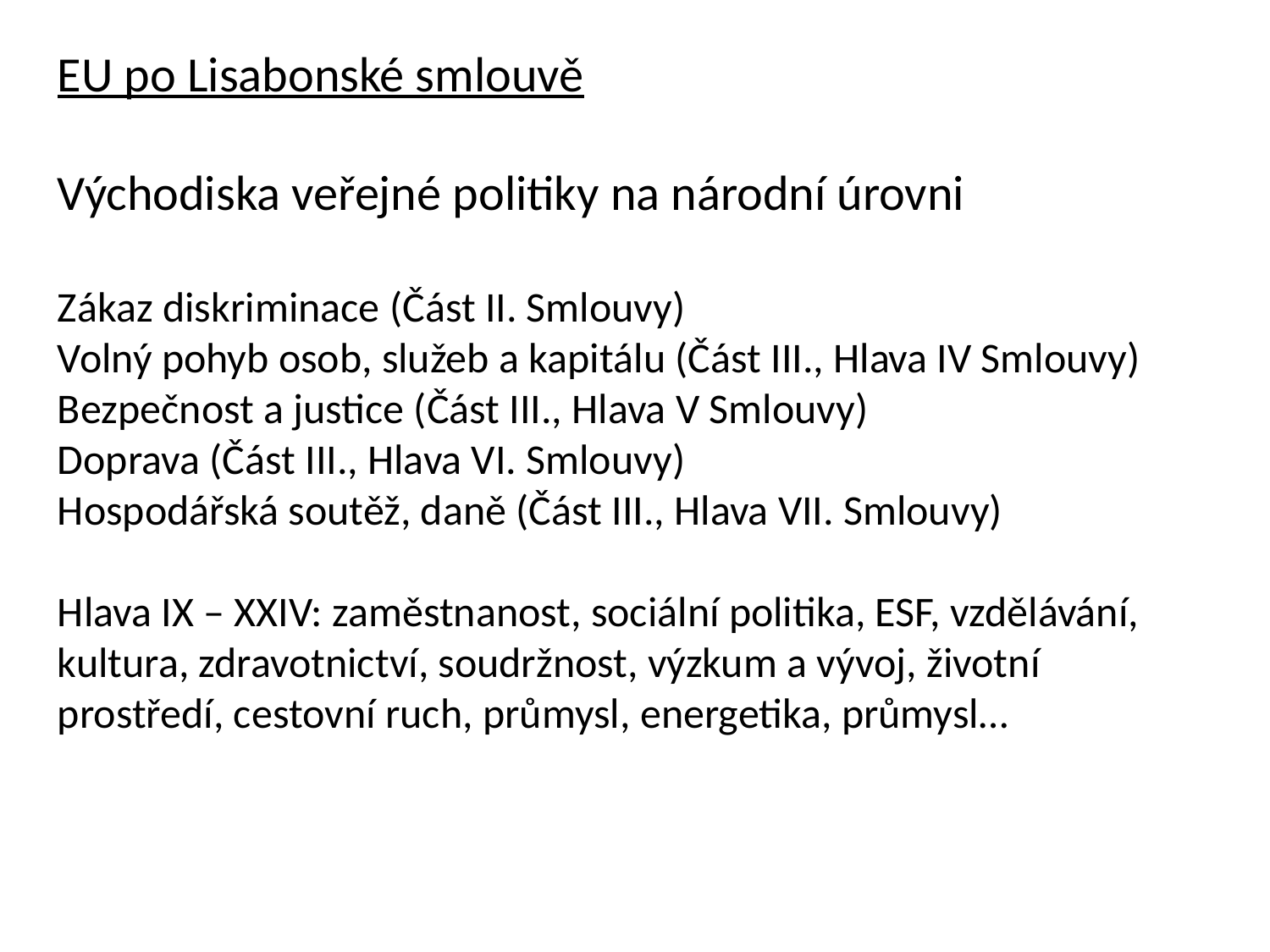

EU po Lisabonské smlouvě

Východiska veřejné politiky na národní úrovni

Zákaz diskriminace (Část II. Smlouvy)
Volný pohyb osob, služeb a kapitálu (Část III., Hlava IV Smlouvy)
Bezpečnost a justice (Část III., Hlava V Smlouvy)
Doprava (Část III., Hlava VI. Smlouvy)
Hospodářská soutěž, daně (Část III., Hlava VII. Smlouvy)

Hlava IX – XXIV: zaměstnanost, sociální politika, ESF, vzdělávání, kultura, zdravotnictví, soudržnost, výzkum a vývoj, životní prostředí, cestovní ruch, průmysl, energetika, průmysl…